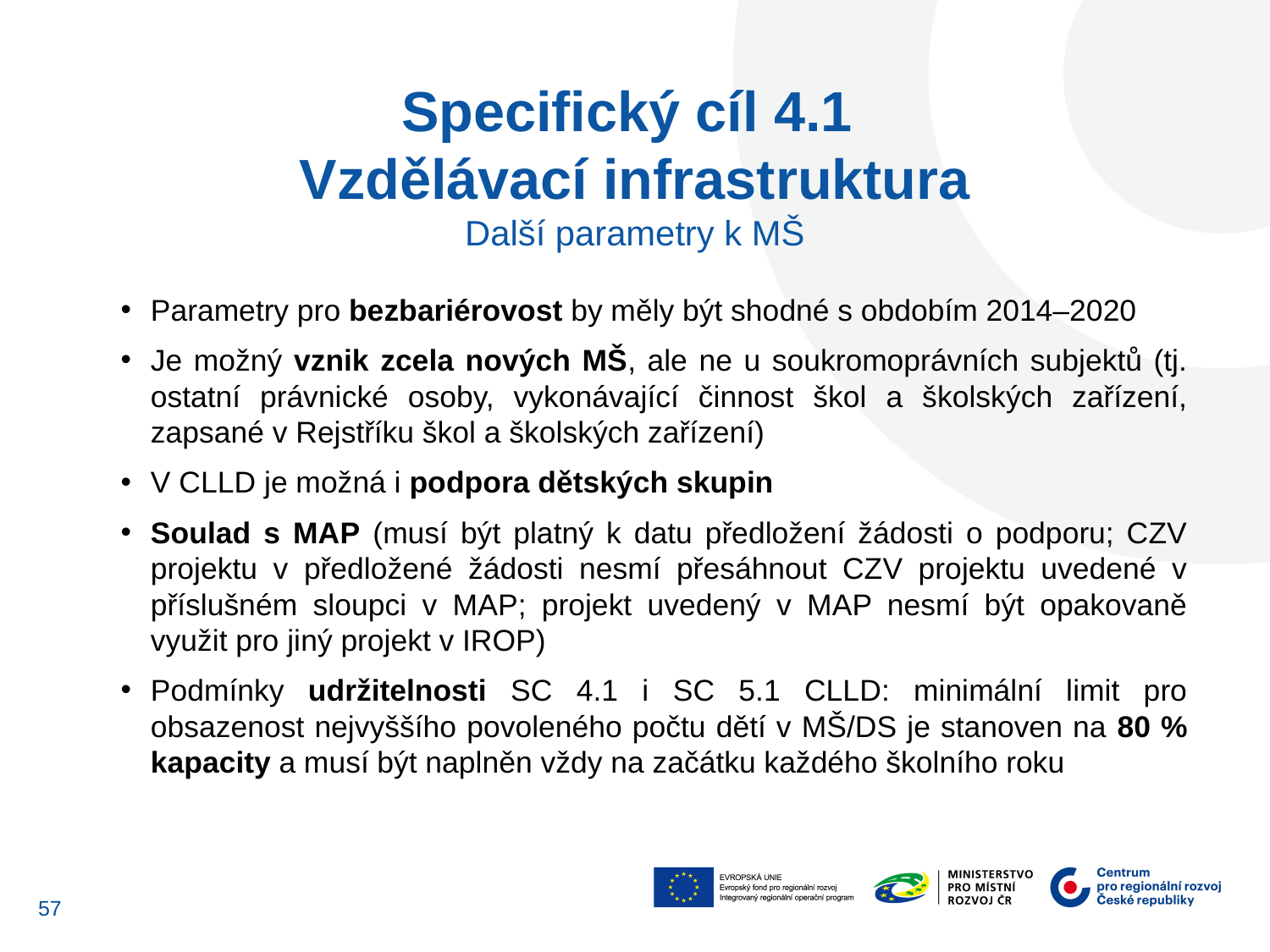

Specifický cíl 4.1
Vzdělávací infrastruktura
Další parametry k MŠ
Parametry pro bezbariérovost by měly být shodné s obdobím 2014–2020
Je možný vznik zcela nových MŠ, ale ne u soukromoprávních subjektů (tj. ostatní právnické osoby, vykonávající činnost škol a školských zařízení, zapsané v Rejstříku škol a školských zařízení)
V CLLD je možná i podpora dětských skupin
Soulad s MAP (musí být platný k datu předložení žádosti o podporu; CZV projektu v předložené žádosti nesmí přesáhnout CZV projektu uvedené v příslušném sloupci v MAP; projekt uvedený v MAP nesmí být opakovaně využit pro jiný projekt v IROP)
Podmínky udržitelnosti SC 4.1 i SC 5.1 CLLD: minimální limit pro obsazenost nejvyššího povoleného počtu dětí v MŠ/DS je stanoven na 80 % kapacity a musí být naplněn vždy na začátku každého školního roku
57